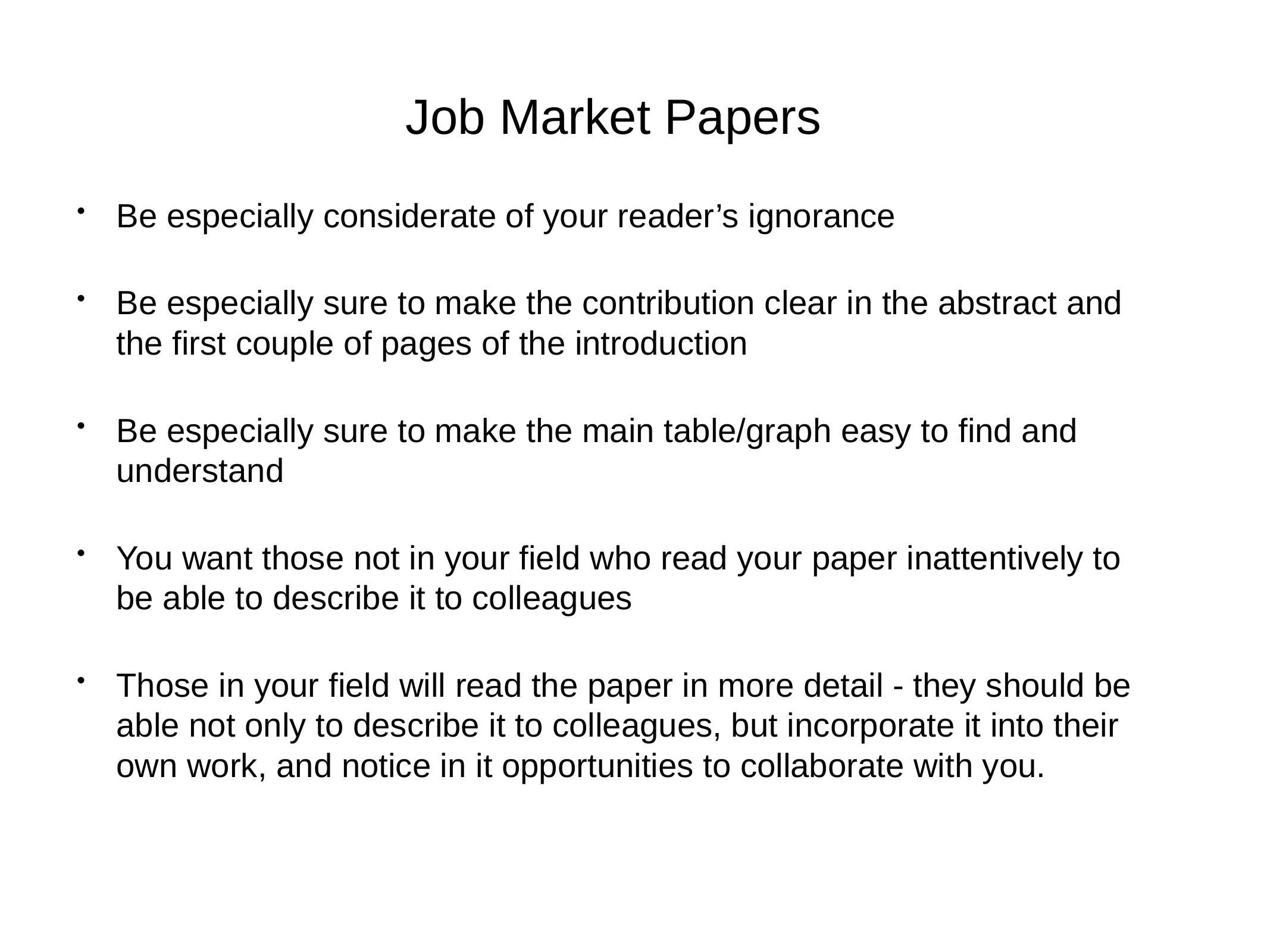

# Job Market Papers
Be especially considerate of your reader’s ignorance
Be especially sure to make the contribution clear in the abstract and the first couple of pages of the introduction
Be especially sure to make the main table/graph easy to find and understand
You want those not in your field who read your paper inattentively to be able to describe it to colleagues
Those in your field will read the paper in more detail - they should be able not only to describe it to colleagues, but incorporate it into their own work, and notice in it opportunities to collaborate with you.